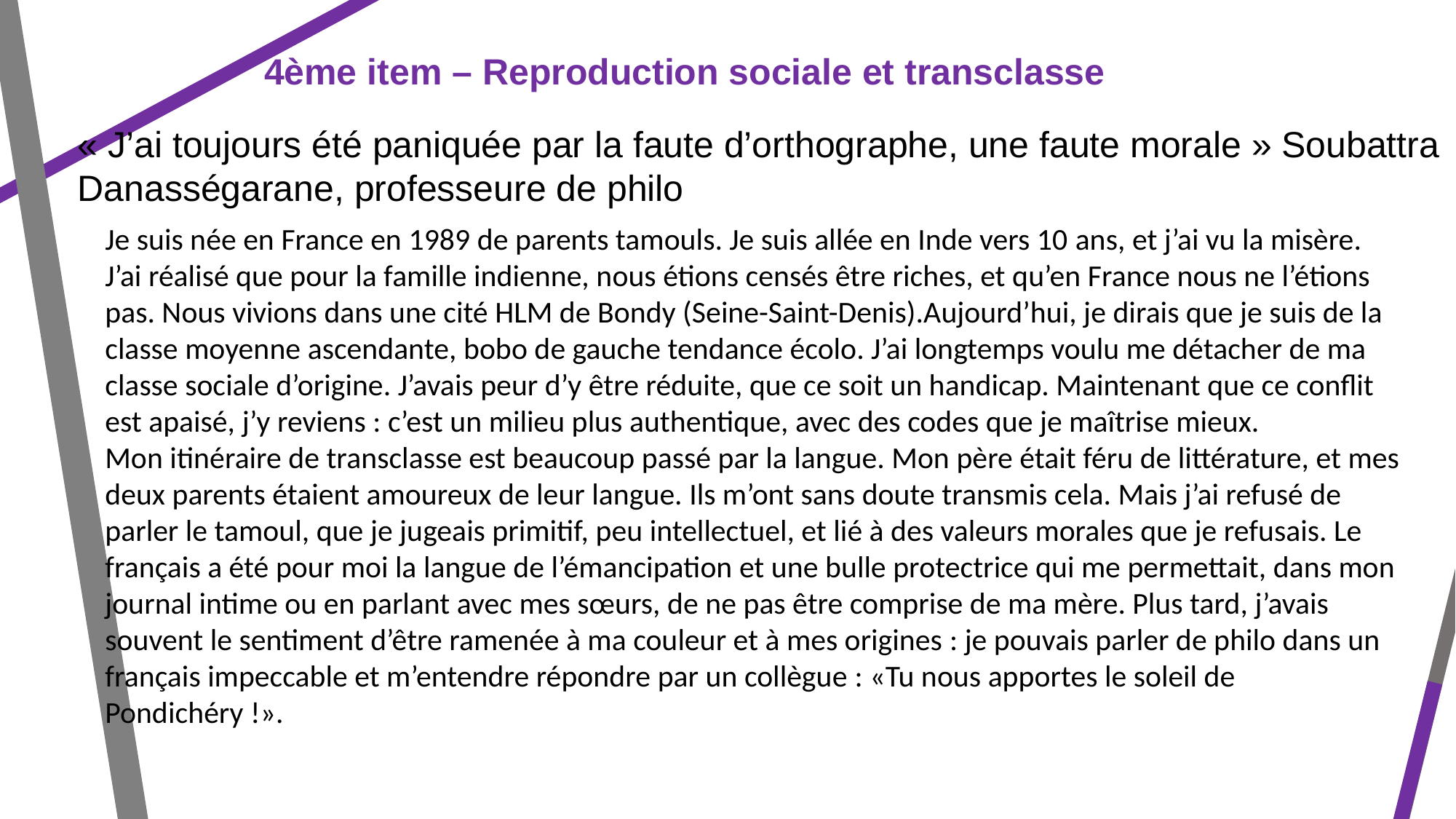

4ème item – Reproduction sociale et transclasse
« J’ai toujours été paniquée par la faute d’orthographe, une faute morale » Soubattra Danasségarane, professeure de philo
Je suis née en France en 1989 de parents tamouls. Je suis allée en Inde vers 10 ans, et j’ai vu la misère. J’ai réalisé que pour la famille indienne, nous étions censés être riches, et qu’en France nous ne l’étions pas. Nous vivions dans une cité HLM de Bondy (Seine-Saint-Denis).Aujourd’hui, je dirais que je suis de la classe moyenne ascendante, bobo de gauche tendance écolo. J’ai longtemps voulu me détacher de ma classe sociale d’origine. J’avais peur d’y être réduite, que ce soit un handicap. Maintenant que ce conflit est apaisé, j’y reviens : c’est un milieu plus authentique, avec des codes que je maîtrise mieux.
Mon itinéraire de transclasse est beaucoup passé par la langue. Mon père était féru de littérature, et mes deux parents étaient amoureux de leur langue. Ils m’ont sans doute transmis cela. Mais j’ai refusé de parler le tamoul, que je jugeais primitif, peu intellectuel, et lié à des valeurs morales que je refusais. Le français a été pour moi la langue de l’émancipation et une bulle protectrice qui me permettait, dans mon journal intime ou en parlant avec mes sœurs, de ne pas être comprise de ma mère. Plus tard, j’avais souvent le sentiment d’être ramenée à ma couleur et à mes origines : je pouvais parler de philo dans un français impeccable et m’entendre répondre par un collègue : «Tu nous apportes le soleil de Pondichéry !».